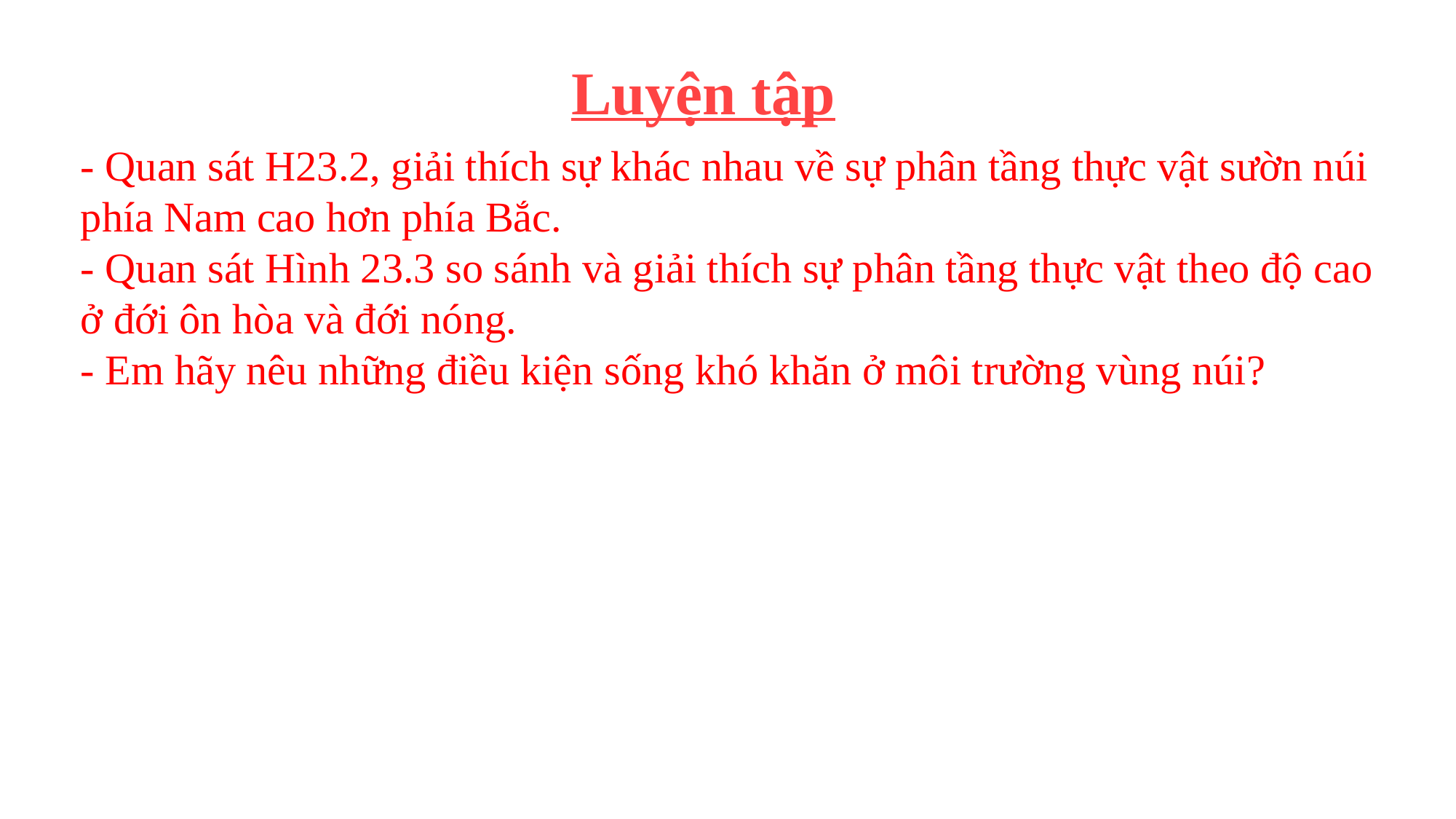

Luyện tập
- Quan sát H23.2, giải thích sự khác nhau về sự phân tầng thực vật sườn núi phía Nam cao hơn phía Bắc.
- Quan sát Hình 23.3 so sánh và giải thích sự phân tầng thực vật theo độ cao ở đới ôn hòa và đới nóng.
- Em hãy nêu những điều kiện sống khó khăn ở môi trường vùng núi?